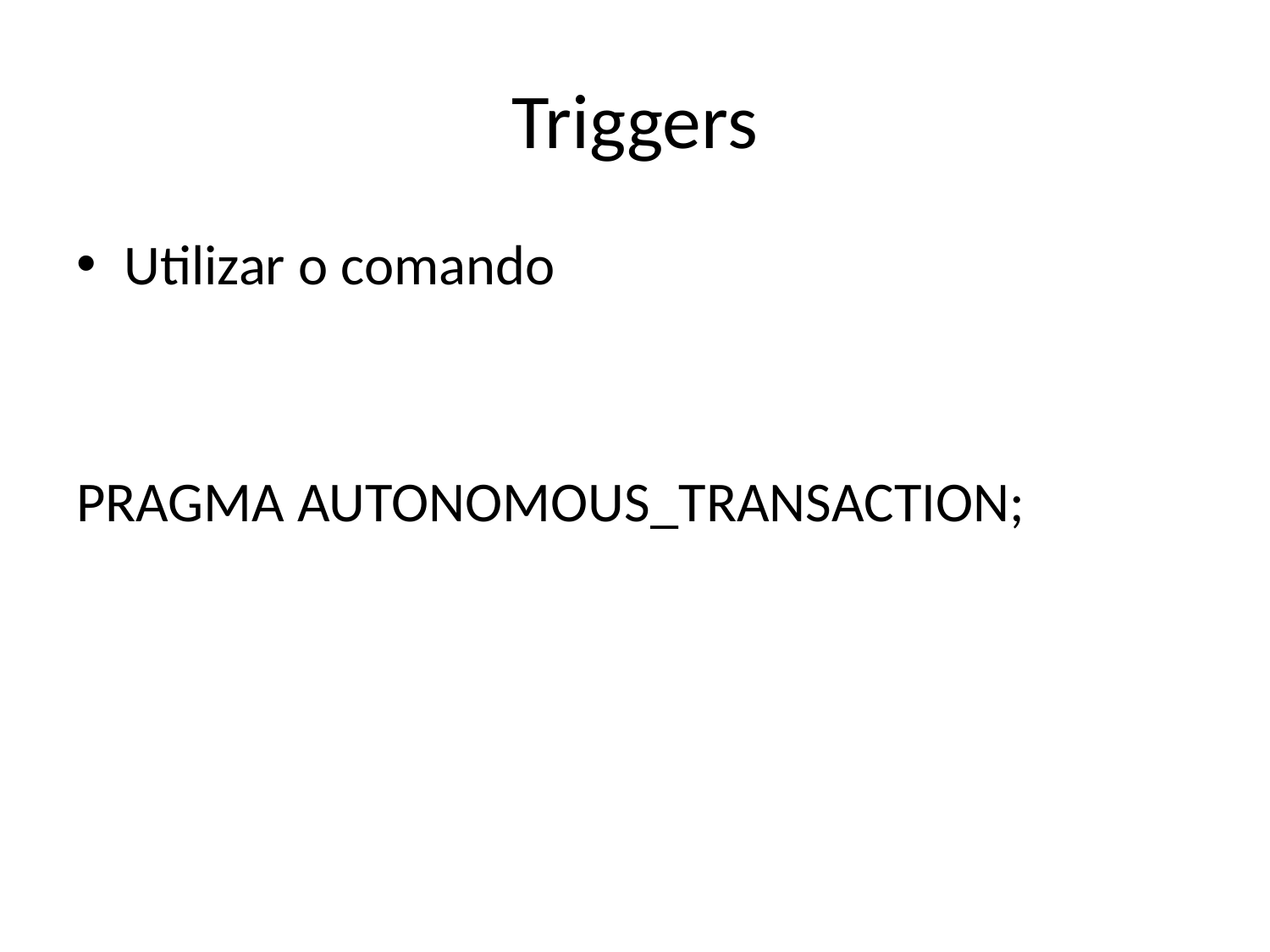

# Triggers
Utilizar o comando

PRAGMA AUTONOMOUS_TRANSACTION;